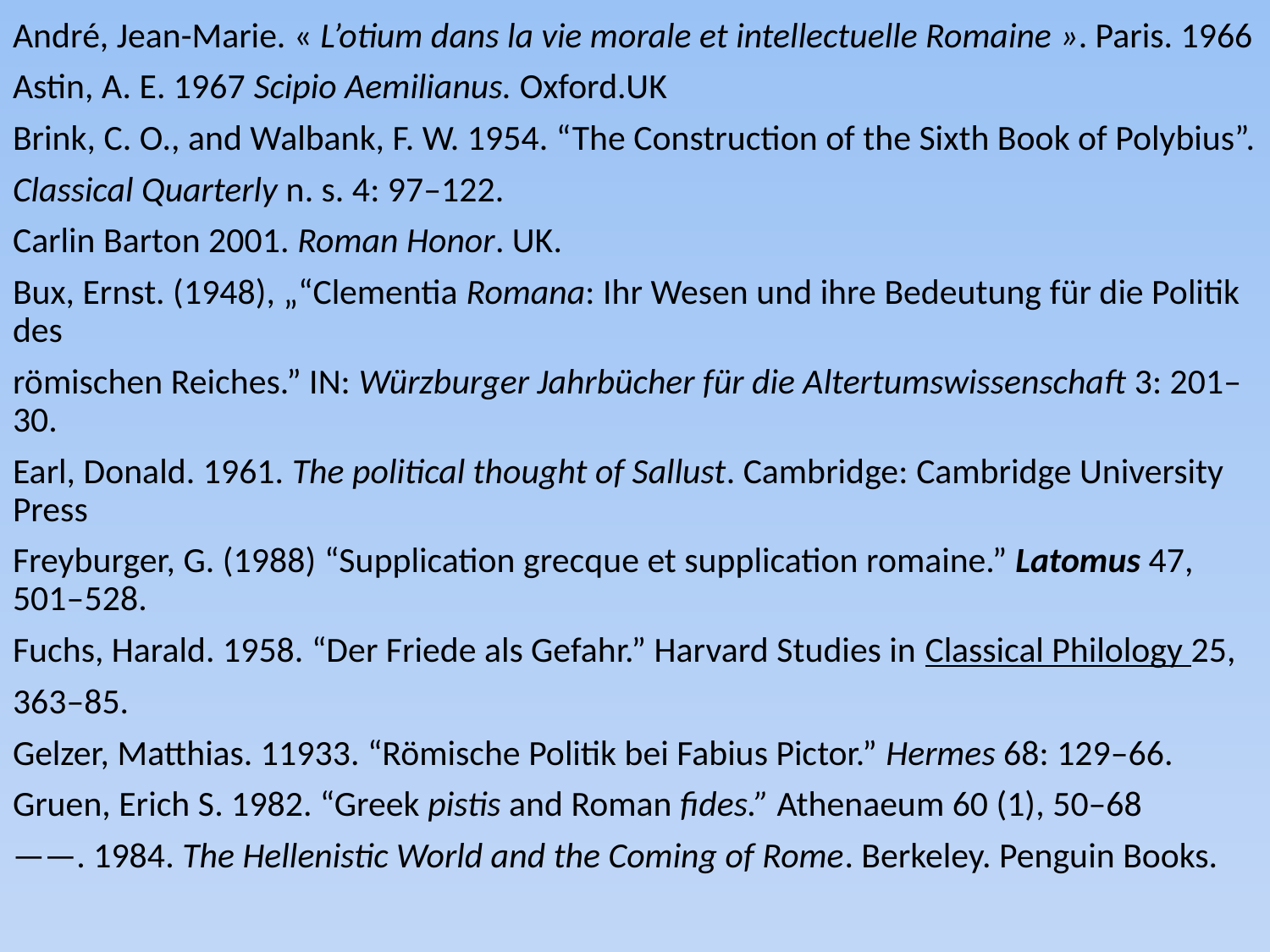

André, Jean-Marie. « L’otium dans la vie morale et intellectuelle Romaine ». Paris. 1966
Astin, A. E. 1967 Scipio Aemilianus. Oxford.UK
Brink, C. O., and Walbank, F. W. 1954. “The Construction of the Sixth Book of Polybius”.
Classical Quarterly n. s. 4: 97–122.
Carlin Barton 2001. Roman Honor. UK.
Bux, Ernst. (1948), „“Clementia Romana: Ihr Wesen und ihre Bedeutung für die Politik des
römischen Reiches.” IN: Würzburger Jahrbücher für die Altertumswissenschaft 3: 201–30.
Earl, Donald. 1961. The political thought of Sallust. Cambridge: Cambridge University Press
Freyburger, G. (1988) “Supplication grecque et supplication romaine.” Latomus 47, 501–528.
Fuchs, Harald. 1958. “Der Friede als Gefahr.” Harvard Studies in Classical Philology 25,
363–85.
Gelzer, Matthias. 11933. “Römische Politik bei Fabius Pictor.” Hermes 68: 129–66.
Gruen, Erich S. 1982. “Greek pistis and Roman fides.” Athenaeum 60 (1), 50–68
——. 1984. The Hellenistic World and the Coming of Rome. Berkeley. Penguin Books.